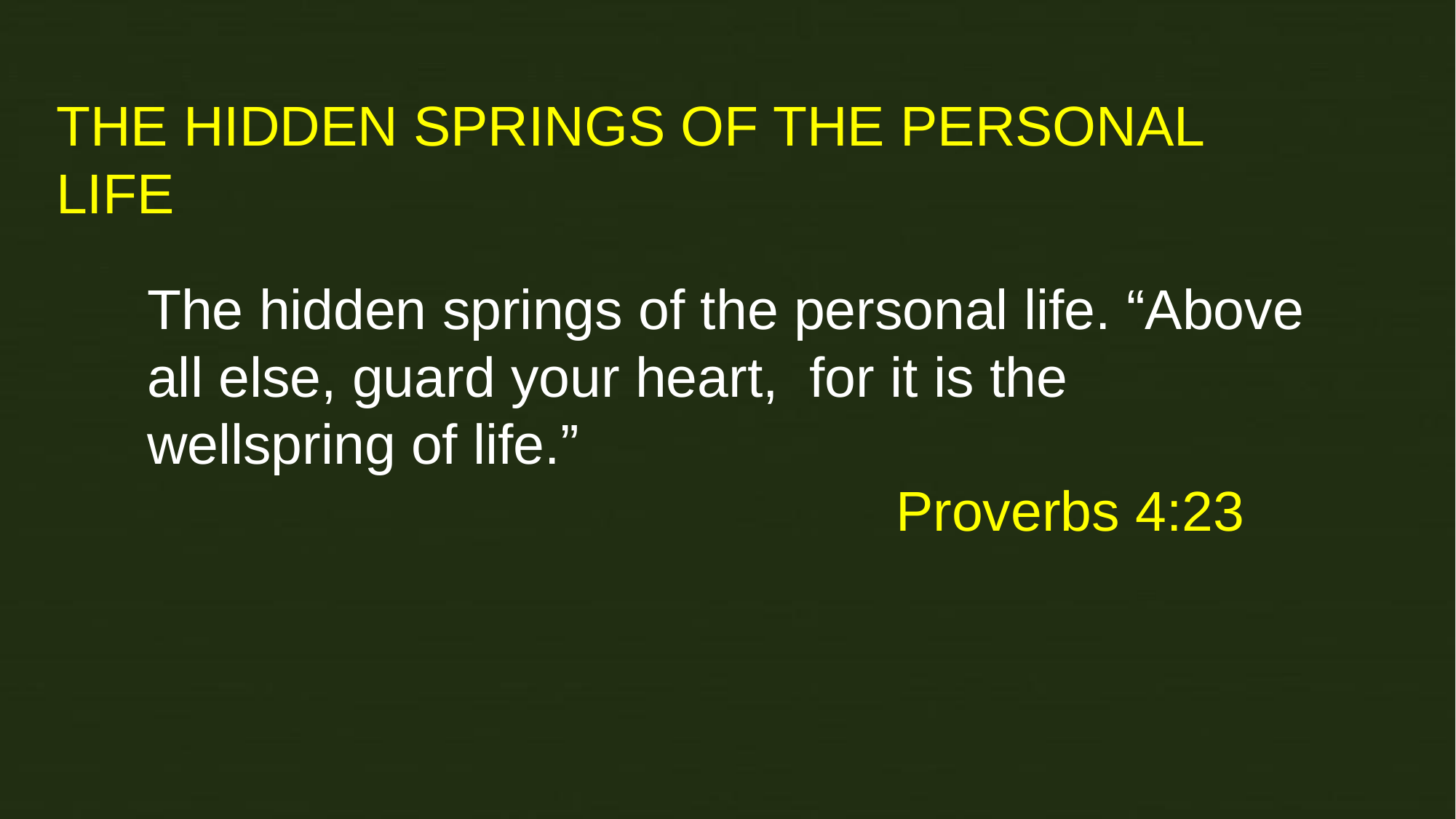

THE HIDDEN SPRINGS OF THE PERSONAL LIFE
The hidden springs of the personal life. “Above all else, guard your heart,  for it is the wellspring of life.”
						      Proverbs 4:23